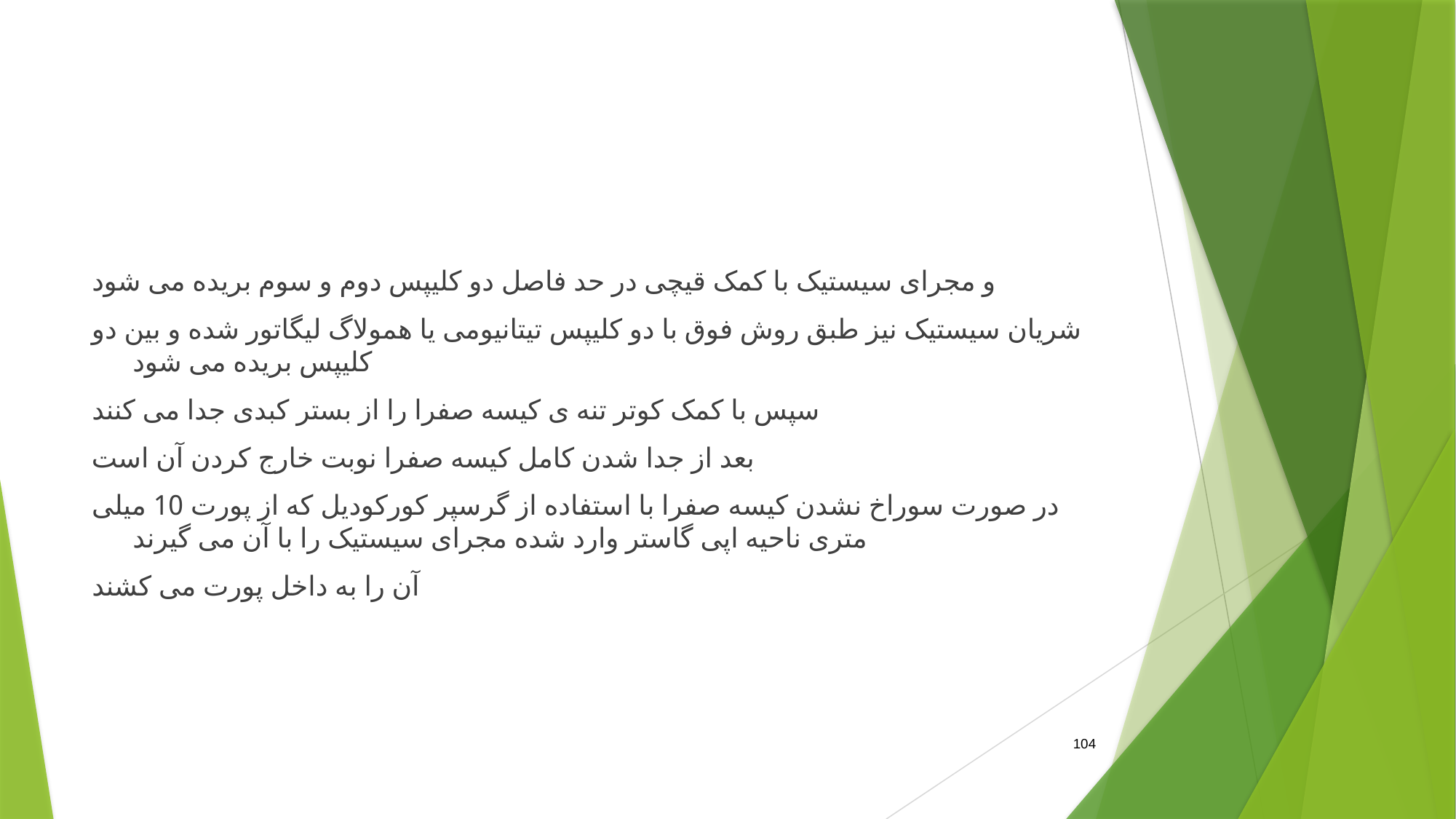

#
و مجرای سیستیک با کمک قیچی در حد فاصل دو کلیپس دوم و سوم بریده می شود
شریان سیستیک نیز طبق روش فوق با دو کلیپس تیتانیومی یا همولاگ لیگاتور شده و بین دو کلیپس بریده می شود
سپس با کمک کوتر تنه ی کیسه صفرا را از بستر کبدی جدا می کنند
بعد از جدا شدن کامل کیسه صفرا نوبت خارج کردن آن است
در صورت سوراخ نشدن کیسه صفرا با استفاده از گرسپر کورکودیل که از پورت 10 میلی متری ناحیه اپی گاستر وارد شده مجرای سیستیک را با آن می گیرند
آن را به داخل پورت می کشند

104